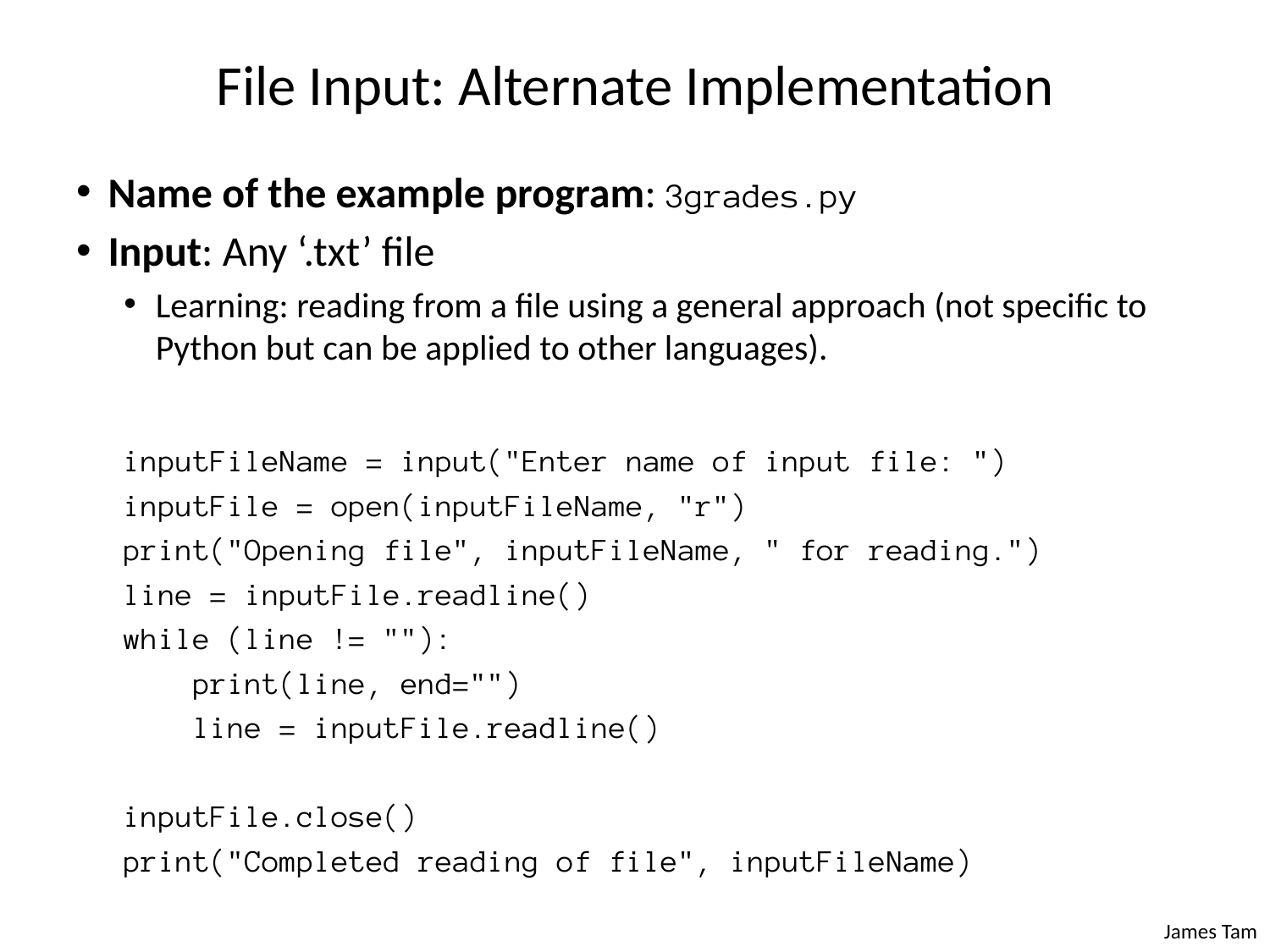

# File Input: Alternate Implementation
Name of the example program: 3grades.py
Input: Any ‘.txt’ file
Learning: reading from a file using a general approach (not specific to Python but can be applied to other languages).

inputFileName = input("Enter name of input file: ")
inputFile = open(inputFileName, "r")
print("Opening file", inputFileName, " for reading.")
line = inputFile.readline()
while (line != ""):
    print(line, end="")
    line = inputFile.readline()

inputFile.close()
print("Completed reading of file", inputFileName)